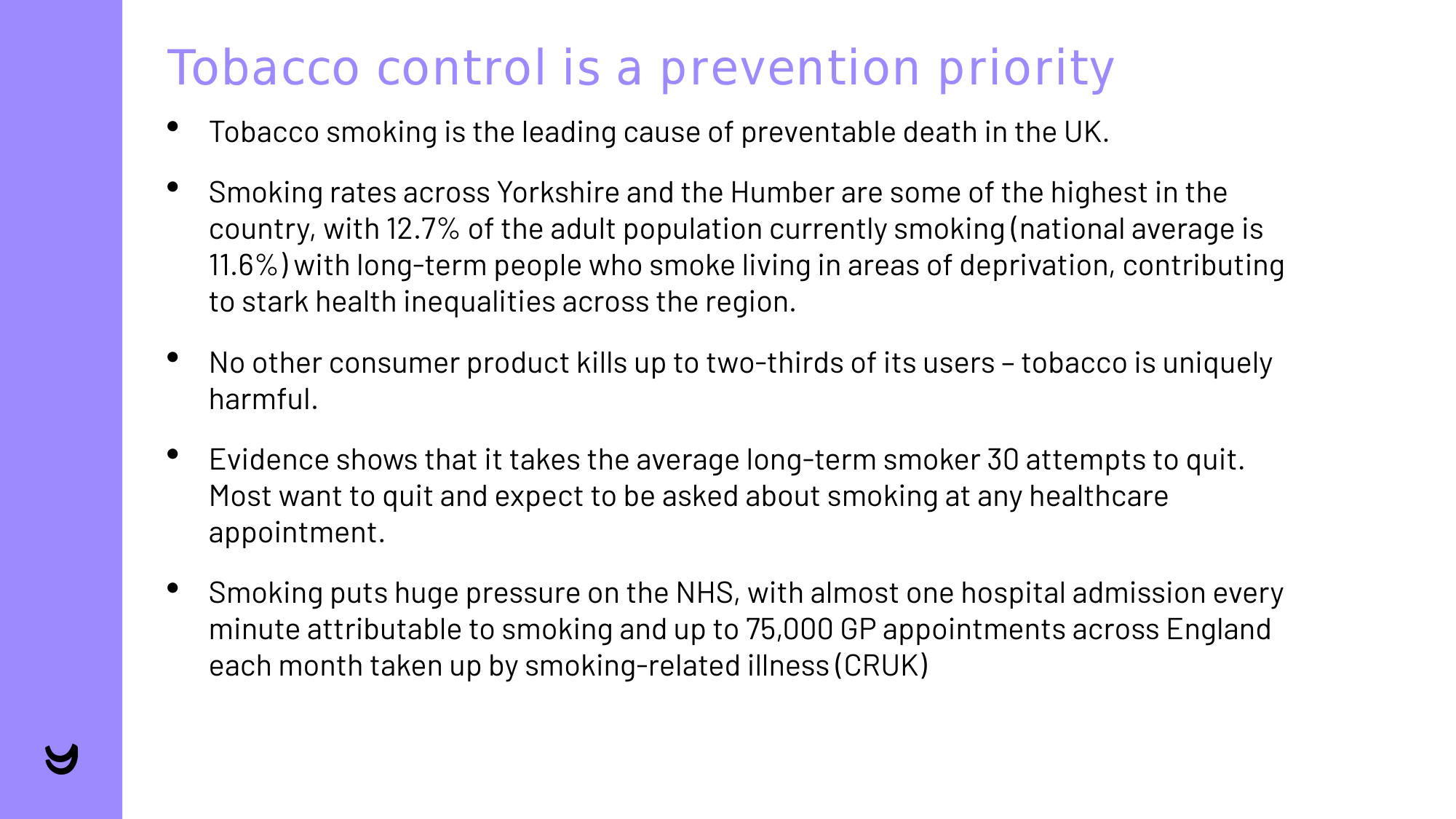

# Tobacco control is a prevention priority
Tobacco smoking is the leading cause of preventable death in the UK.
Smoking rates across Yorkshire and the Humber are some of the highest in the country, with 12.7% of the adult population currently smoking (national average is 11.6%) with long-term people who smoke living in areas of deprivation, contributing to stark health inequalities across the region.
No other consumer product kills up to two-thirds of its users – tobacco is uniquely harmful.
Evidence shows that it takes the average long-term smoker 30 attempts to quit. Most want to quit and expect to be asked about smoking at any healthcare appointment.
Smoking puts huge pressure on the NHS, with almost one hospital admission every minute attributable to smoking and up to 75,000 GP appointments across England each month taken up by smoking-related illness (CRUK)